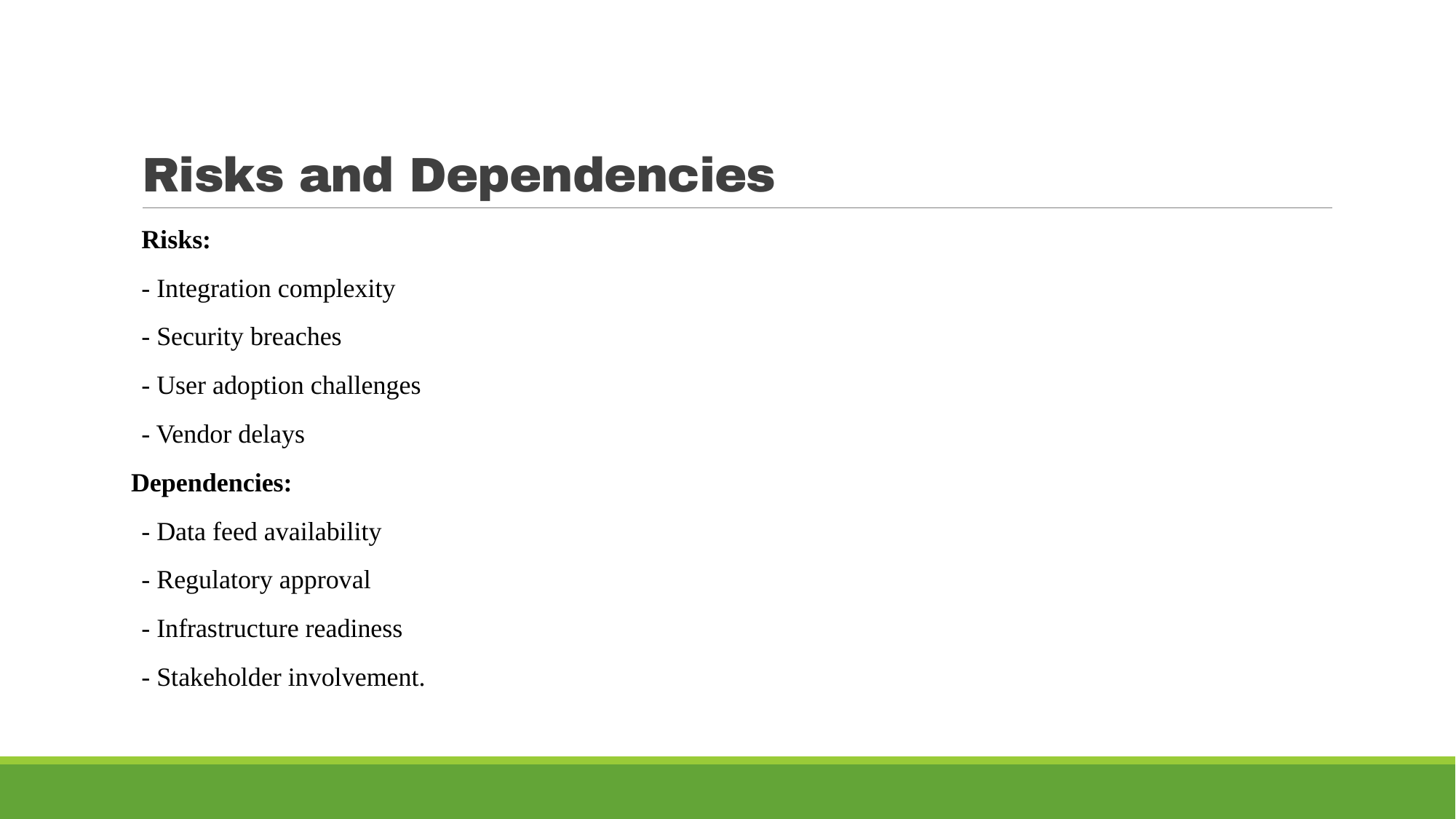

# Risks and Dependencies
Risks:
- Integration complexity
- Security breaches
- User adoption challenges
- Vendor delays
Dependencies:
- Data feed availability
- Regulatory approval
- Infrastructure readiness
- Stakeholder involvement.